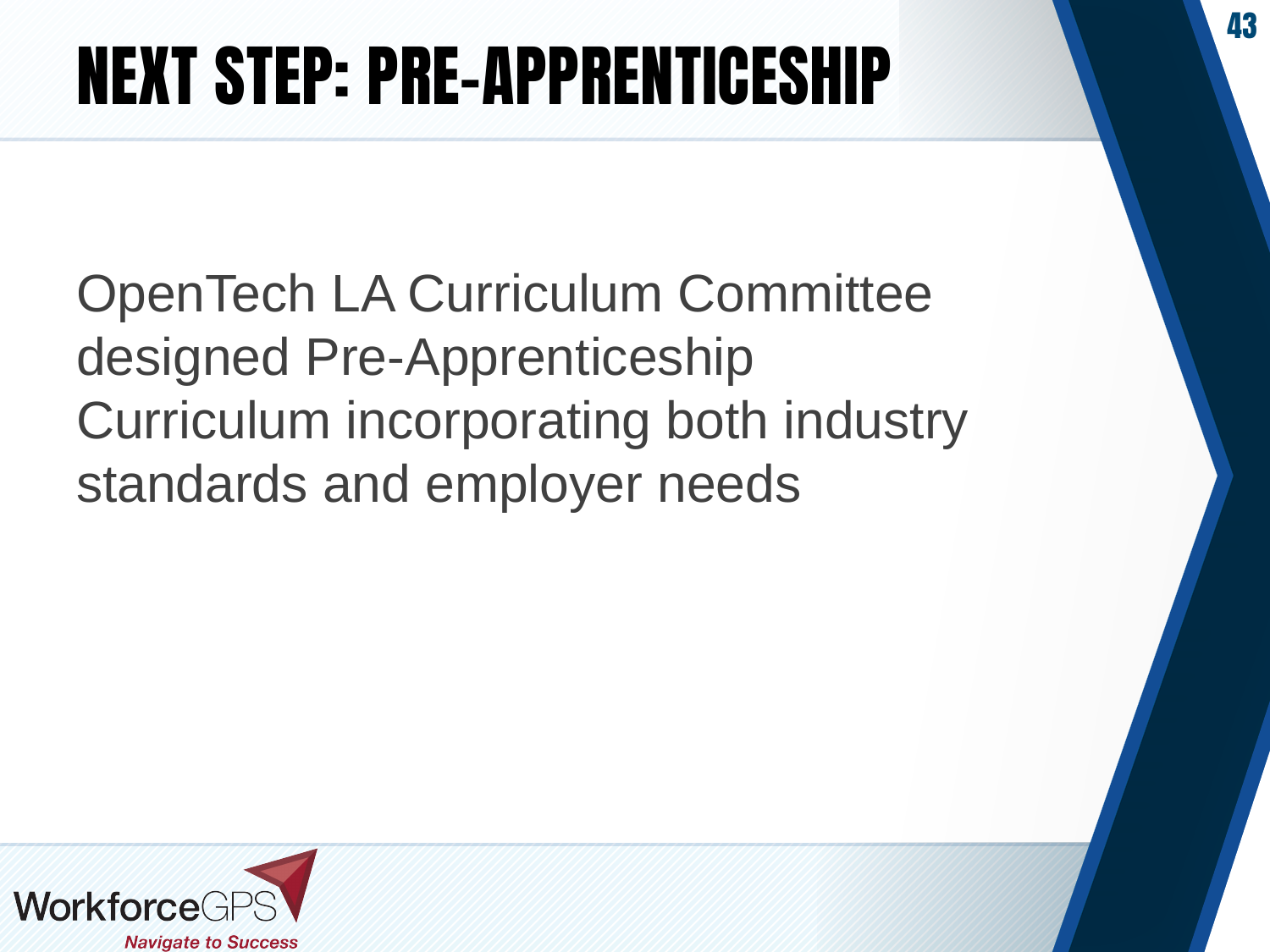

# NEXT STEP: PRE-APPRENTICESHIP

OpenTech LA Curriculum Committee designed Pre-Apprenticeship Curriculum incorporating both industry standards and employer needs